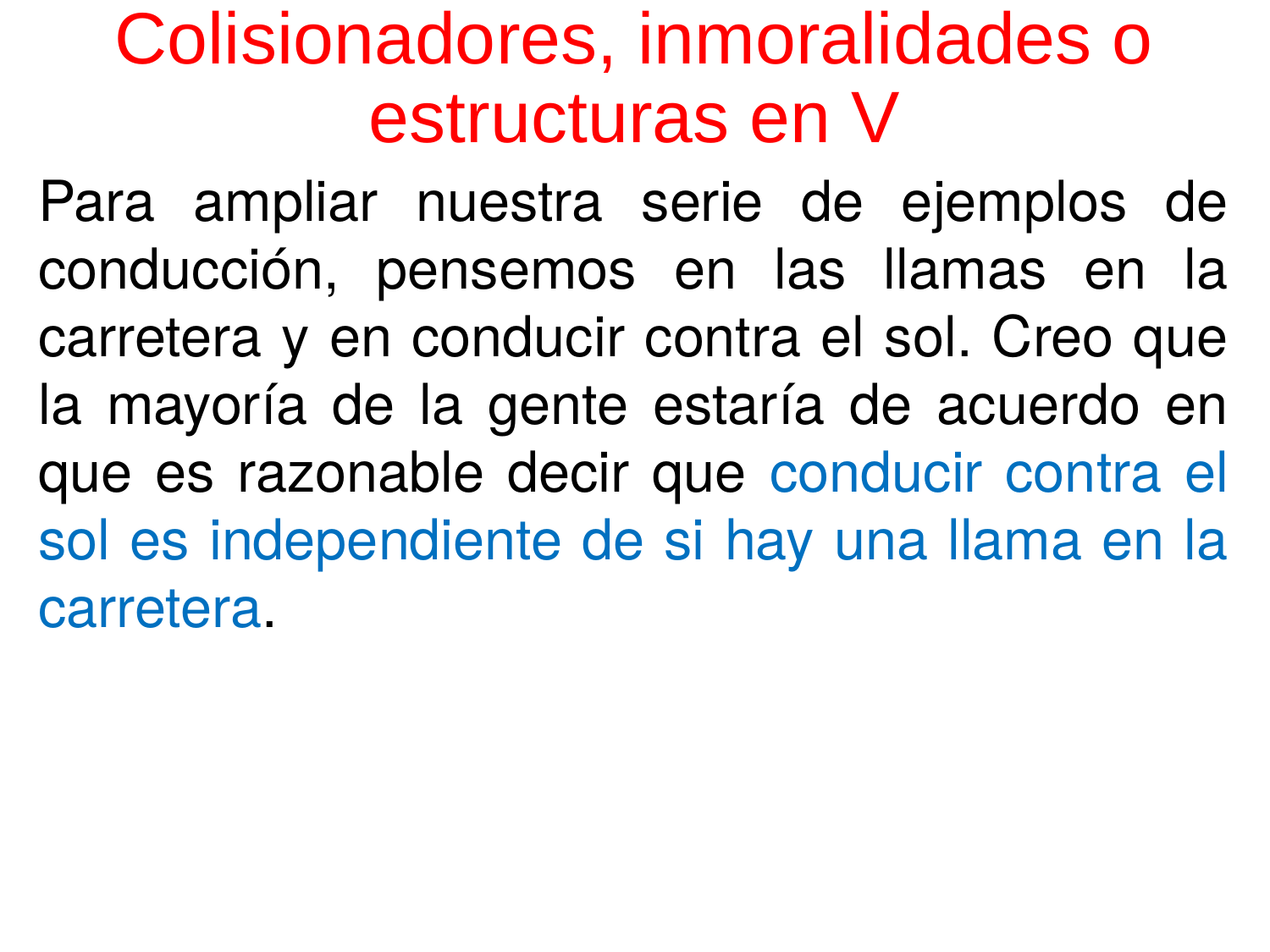

# Colisionadores, inmoralidades o estructuras en V
Para ampliar nuestra serie de ejemplos de conducción, pensemos en las llamas en la carretera y en conducir contra el sol. Creo que la mayoría de la gente estaría de acuerdo en que es razonable decir que conducir contra el sol es independiente de si hay una llama en la carretera.